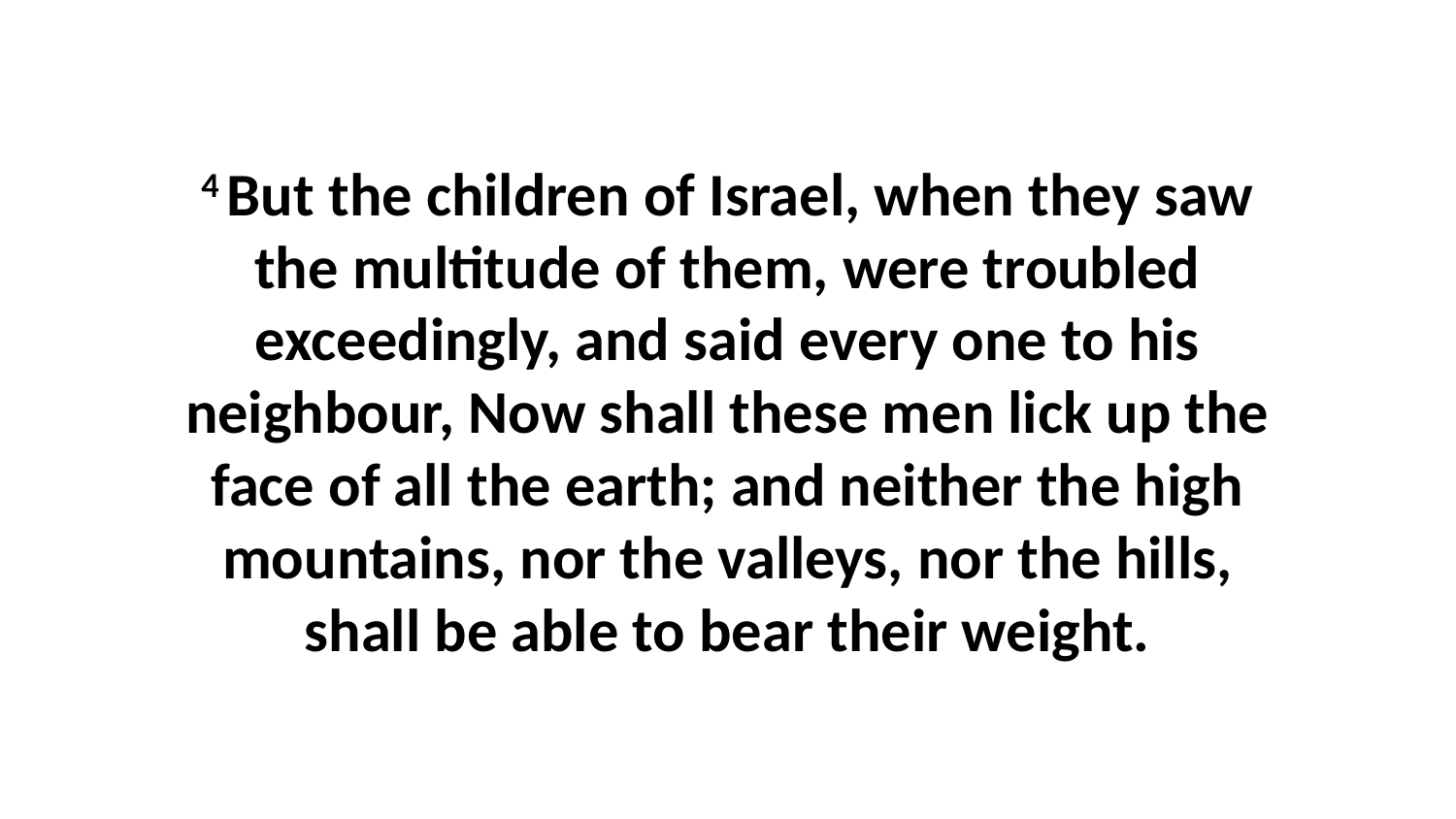

4 But the children of Israel, when they saw the multitude of them, were troubled exceedingly, and said every one to his neighbour, Now shall these men lick up the face of all the earth; and neither the high mountains, nor the valleys, nor the hills, shall be able to bear their weight.